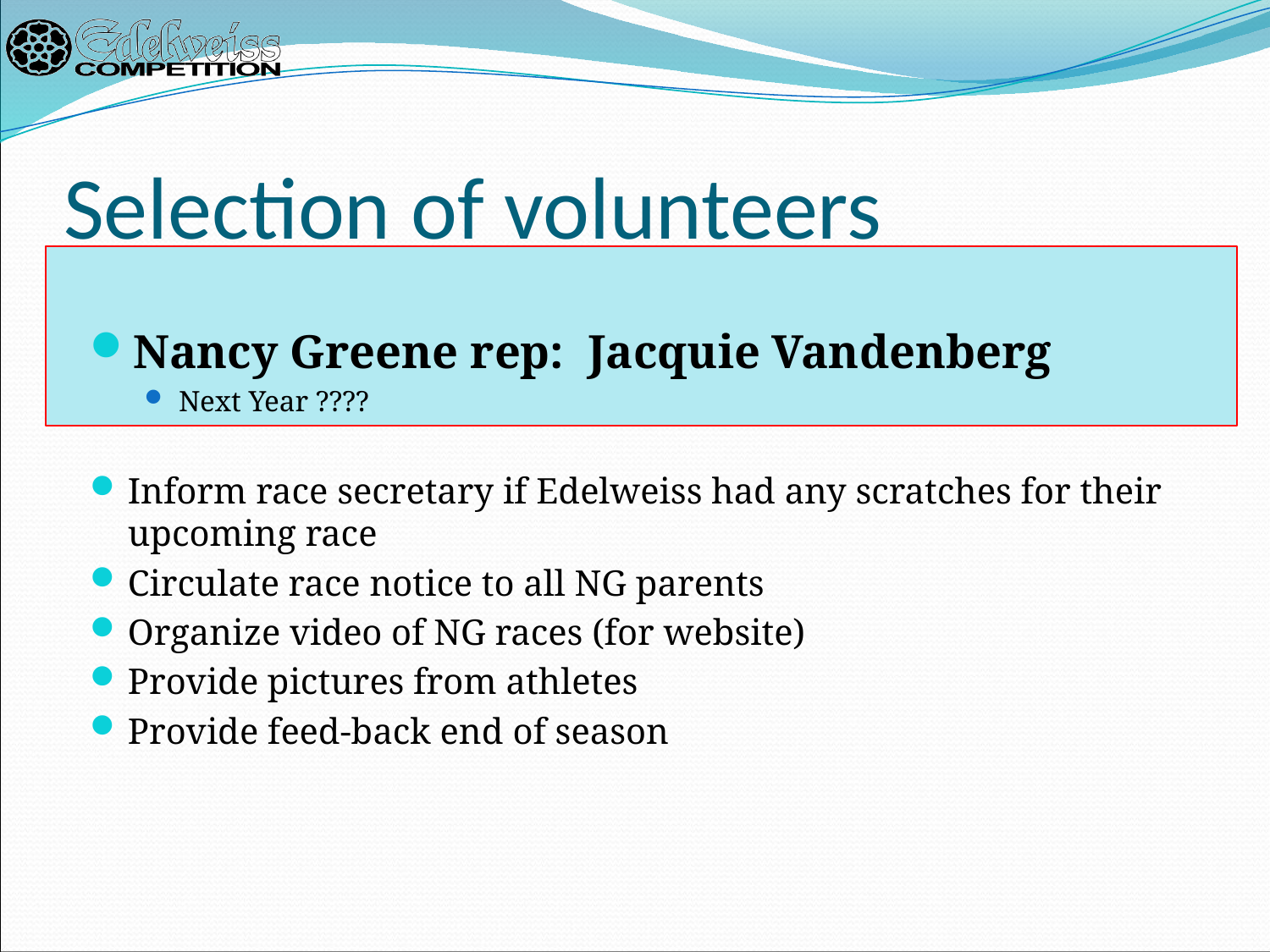

# Selection of volunteers

Nancy Greene rep:  Jacquie Vandenberg
Next Year ????

Inform race secretary if Edelweiss had any scratches for their upcoming race
Circulate race notice to all NG parents
Organize video of NG races (for website)
Provide pictures from athletes
Provide feed-back end of season